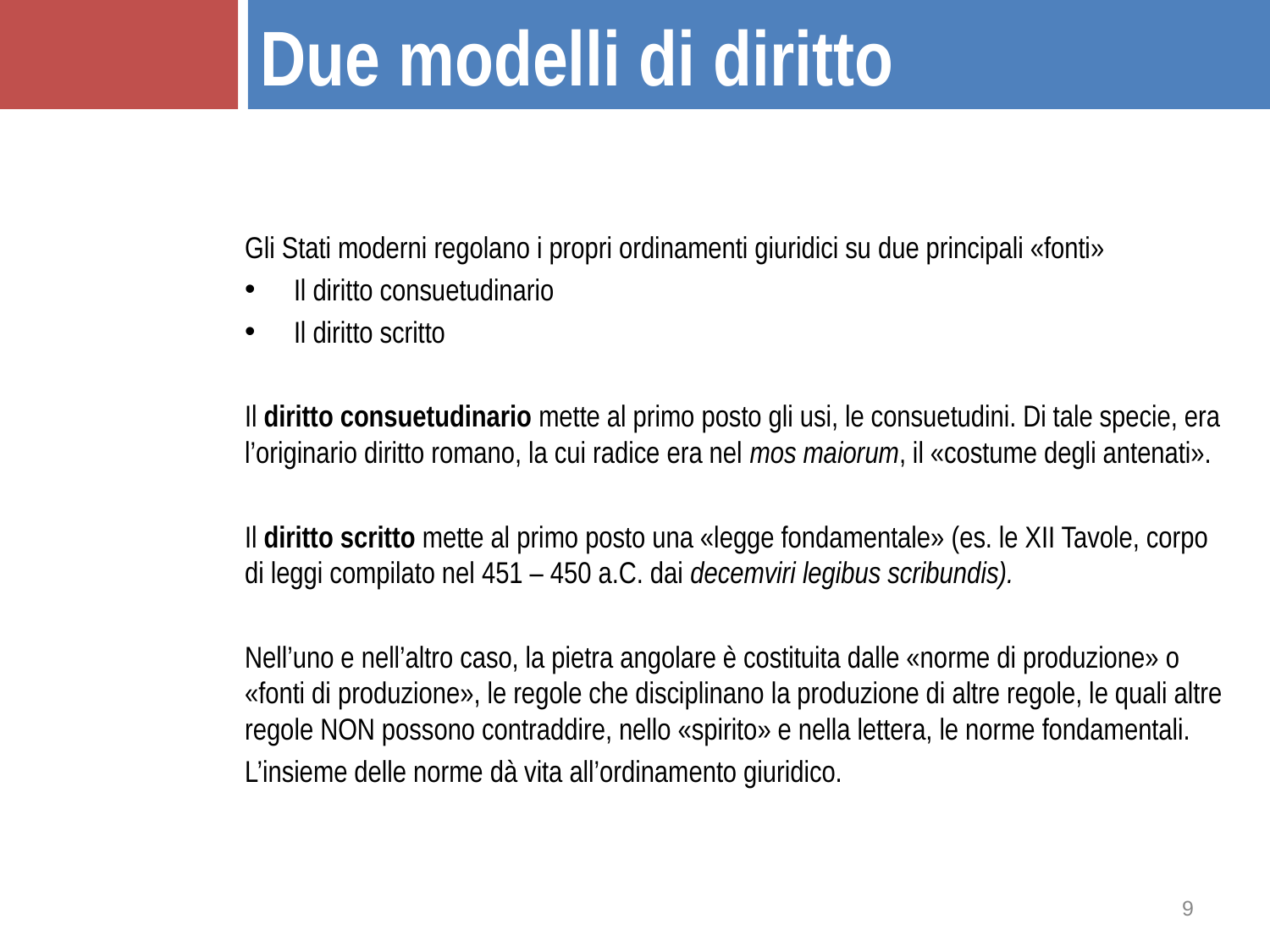

Due modelli di diritto
Gli Stati moderni regolano i propri ordinamenti giuridici su due principali «fonti»
Il diritto consuetudinario
Il diritto scritto

Il diritto consuetudinario mette al primo posto gli usi, le consuetudini. Di tale specie, era l’originario diritto romano, la cui radice era nel mos maiorum, il «costume degli antenati».

Il diritto scritto mette al primo posto una «legge fondamentale» (es. le XII Tavole, corpo di leggi compilato nel 451 – 450 a.C. dai decemviri legibus scribundis).

Nell’uno e nell’altro caso, la pietra angolare è costituita dalle «norme di produzione» o «fonti di produzione», le regole che disciplinano la produzione di altre regole, le quali altre regole NON possono contraddire, nello «spirito» e nella lettera, le norme fondamentali.
L’insieme delle norme dà vita all’ordinamento giuridico.
9